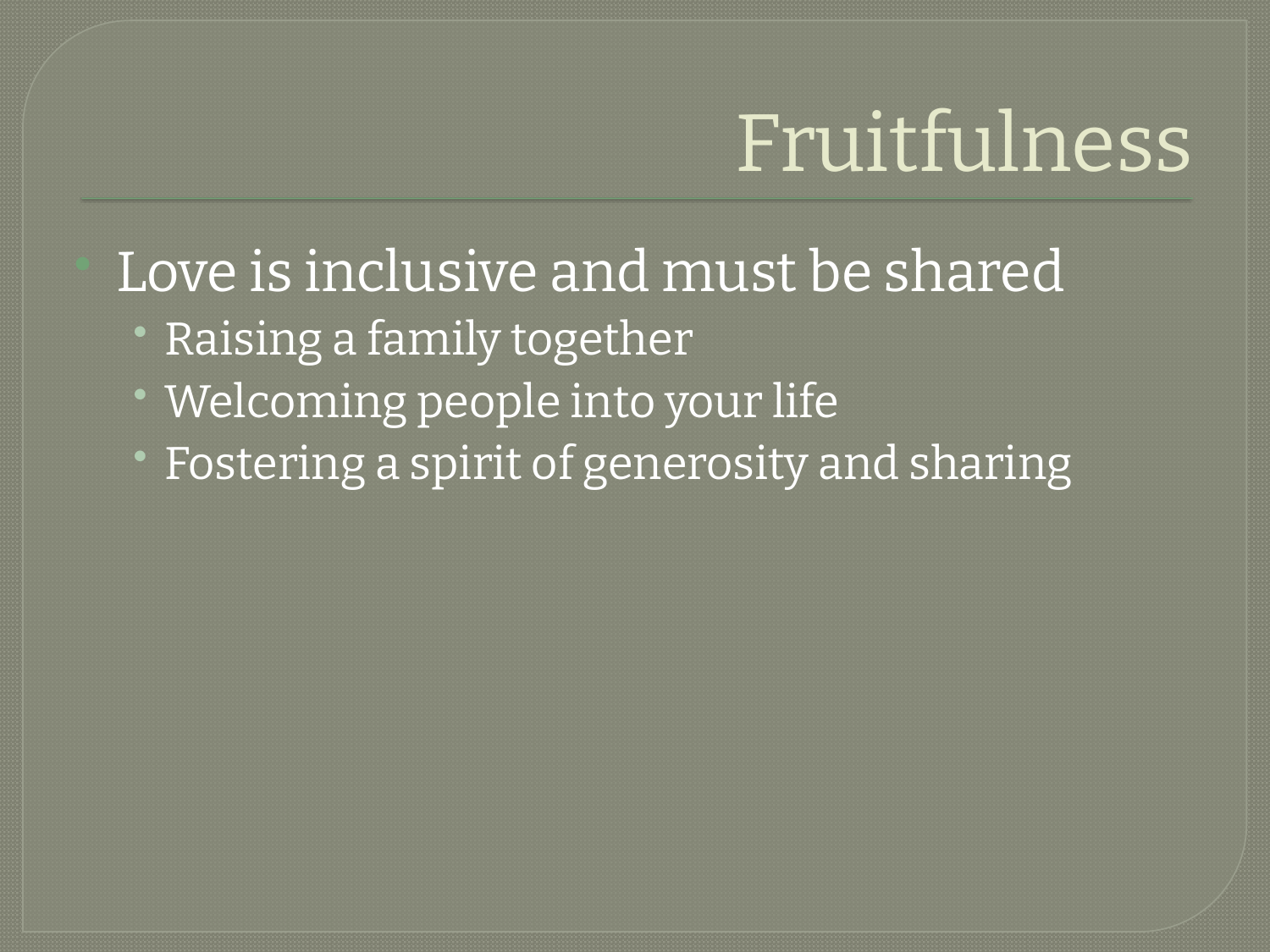

# Fruitfulness
Love is inclusive and must be shared
Raising a family together
Welcoming people into your life
Fostering a spirit of generosity and sharing